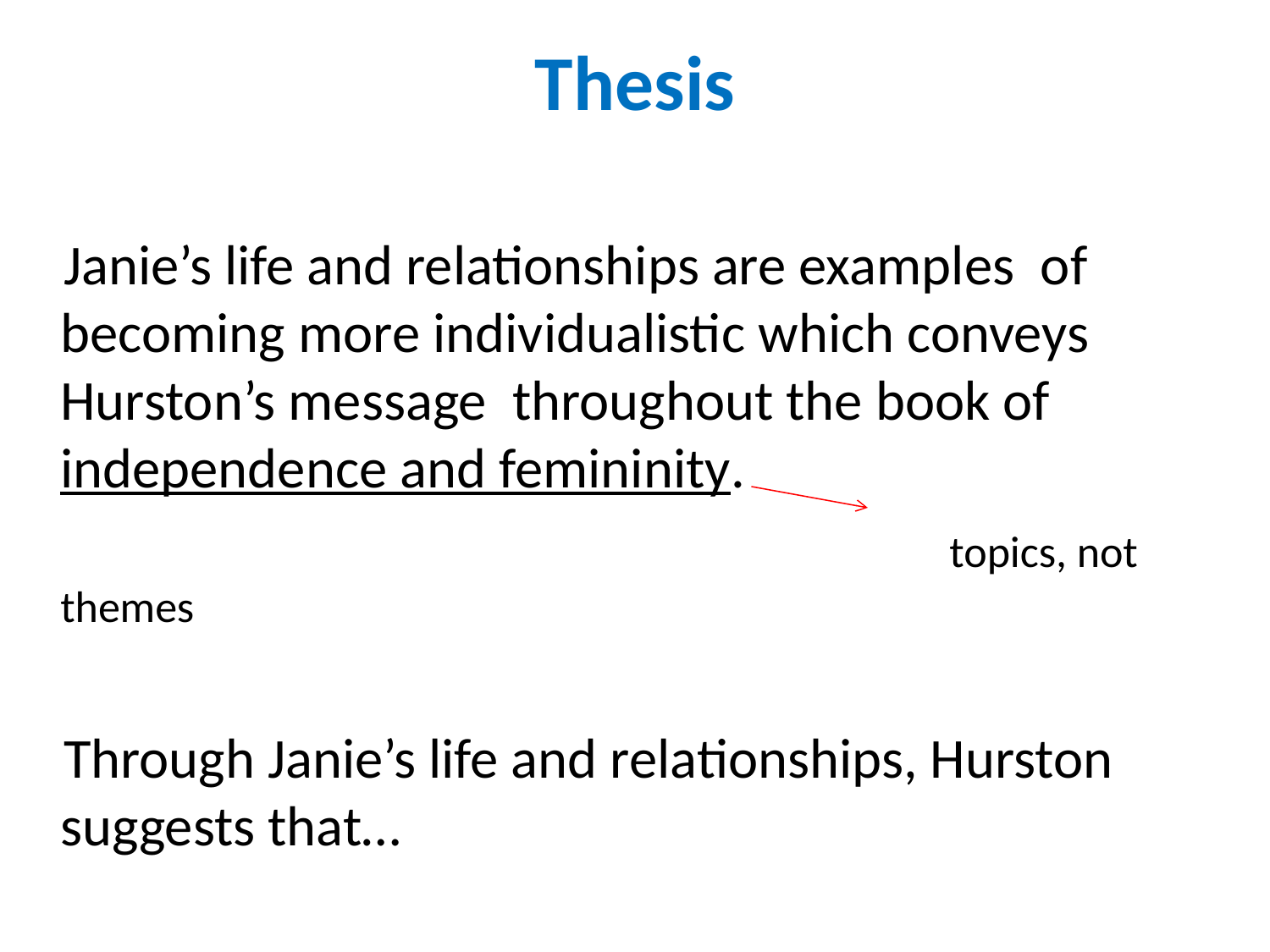

# Thesis
    Janie’s life and relationships are examples  of becoming more individualistic which conveys Hurston’s message  throughout the book of independence and femininity.
								topics, not themes

    Through Janie’s life and relationships, Hurston suggests that…